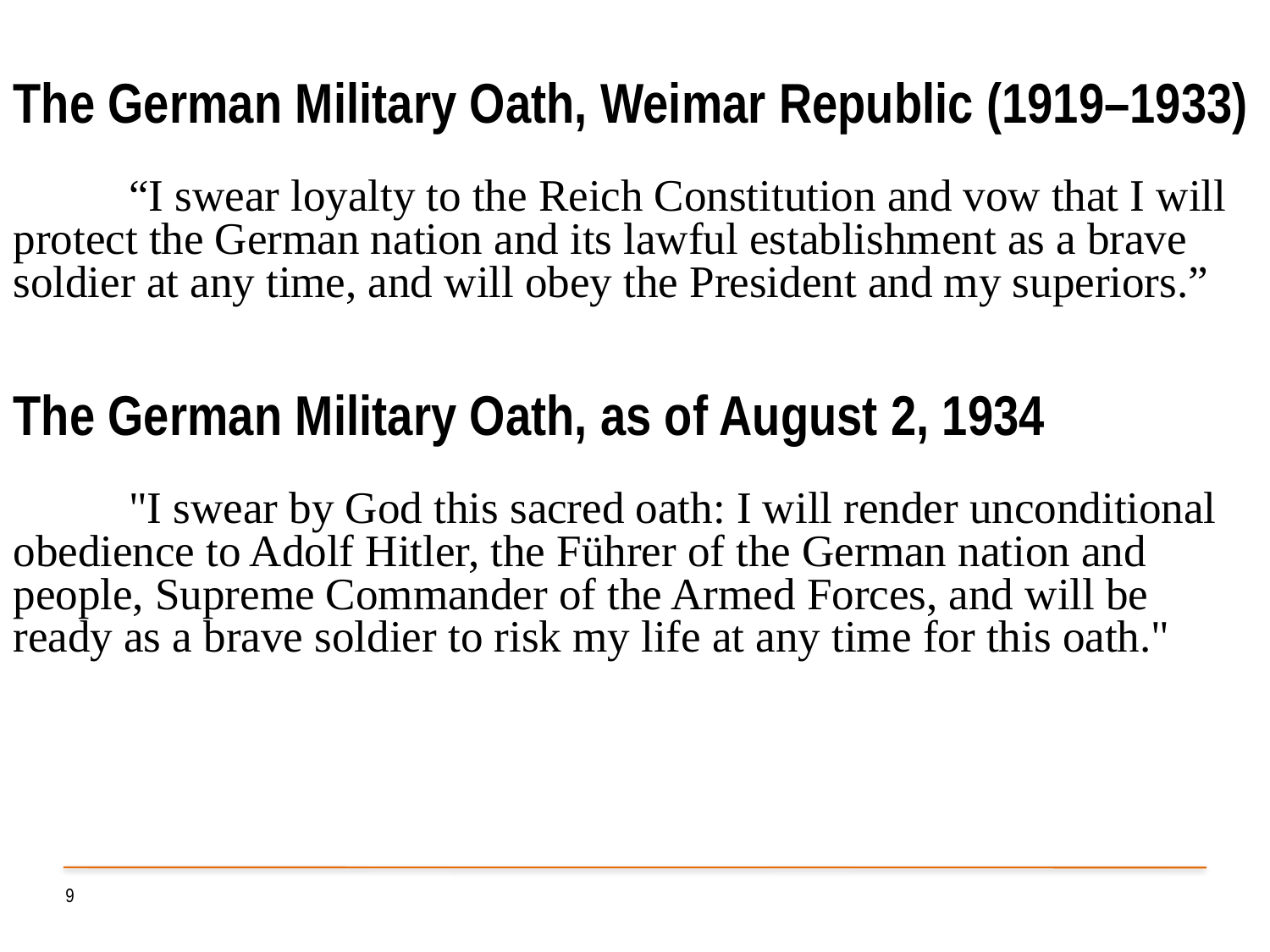

The German Military Oath, Weimar Republic (1919–1933)

	“I swear loyalty to the Reich Constitution and vow that I will protect the German nation and its lawful establishment as a brave soldier at any time, and will obey the President and my superiors.”

The German Military Oath, as of August 2, 1934
	"I swear by God this sacred oath: I will render unconditional obedience to Adolf Hitler, the Führer of the German nation and people, Supreme Commander of the Armed Forces, and will be ready as a brave soldier to risk my life at any time for this oath."
9